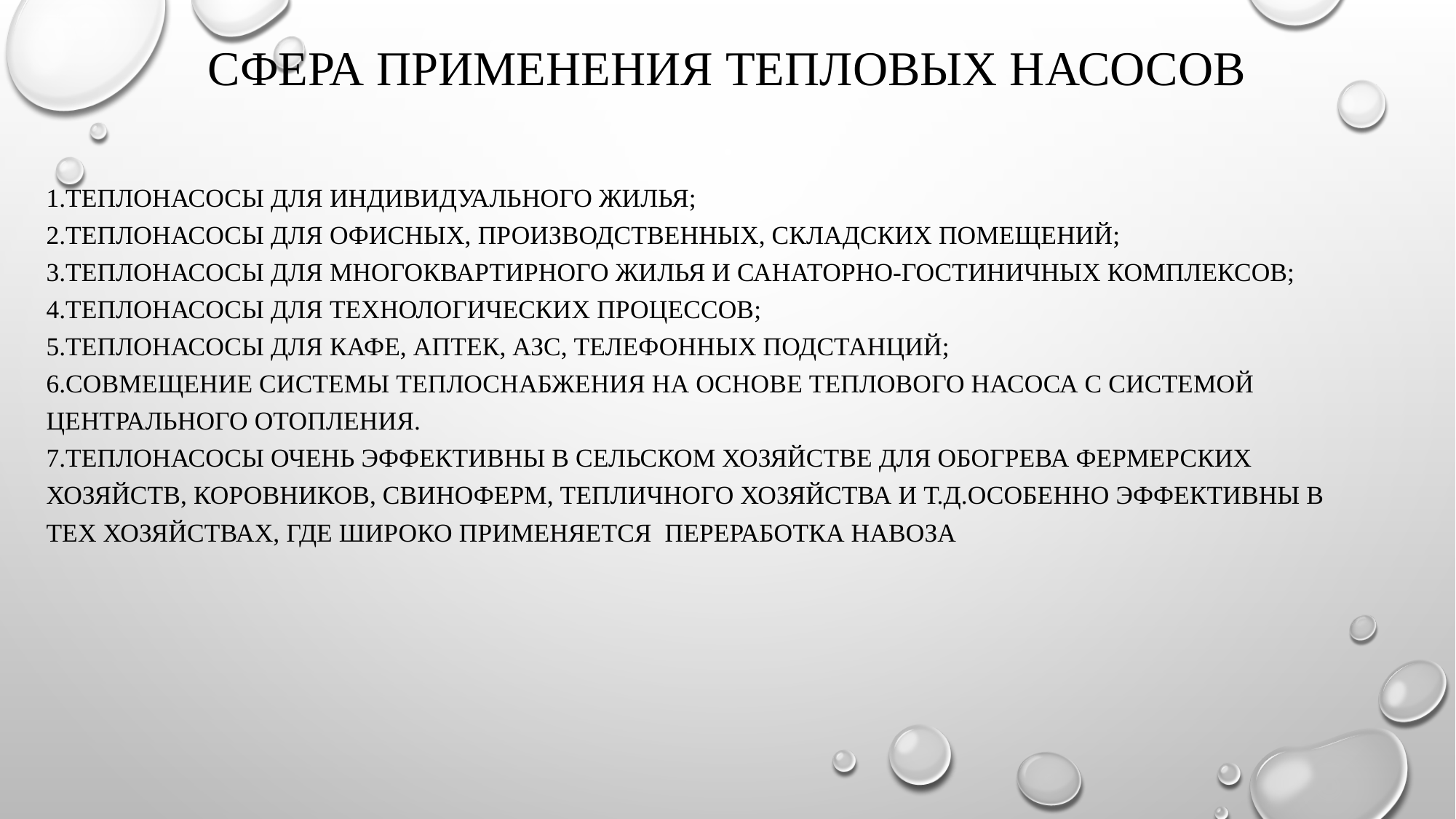

# Сфера применения тепловых насосов
1.Теплонасосы для индивидуального жилья;
2.Теплонасосы для офисных, производственных, складских помещений;
3.Теплонасосы для многоквартирного жилья и санаторно-гостиничных комплексов;
4.Теплонасосы для технологических процессов;
5.Теплонасосы для кафе, аптек, АЗС, телефонных подстанций;
6.Совмещение системы теплоснабжения на основе теплового насоса с системой центрального отопления.
7.Теплонасосы очень эффективны в сельском хозяйстве для обогрева фермерских хозяйств, коровников, свиноферм, тепличного хозяйства и т.д.Особенно эффективны в тех хозяйствах, где широко применяется  переработка навоза